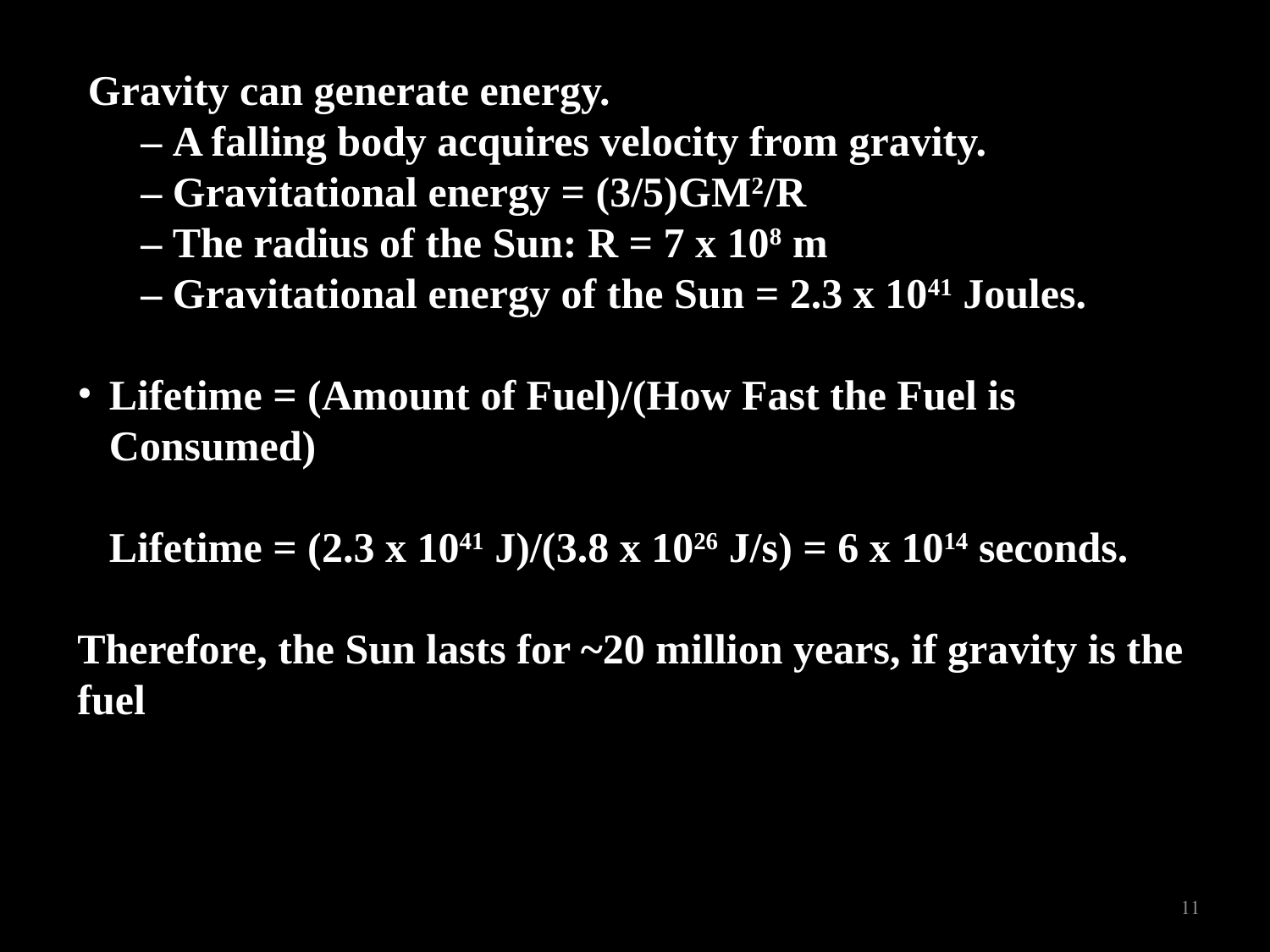

Gravity can generate energy.
– A falling body acquires velocity from gravity.
– Gravitational energy = (3/5)GM2/R
– The radius of the Sun: R = 7 x 108 m
– Gravitational energy of the Sun = 2.3 x 1041 Joules.

Lifetime = (Amount of Fuel)/(How Fast the Fuel is Consumed)

   Lifetime = (2.3 x 1041 J)/(3.8 x 1026 J/s) = 6 x 1014 seconds.

Therefore, the Sun lasts for ~20 million years, if gravity is the fuel
11